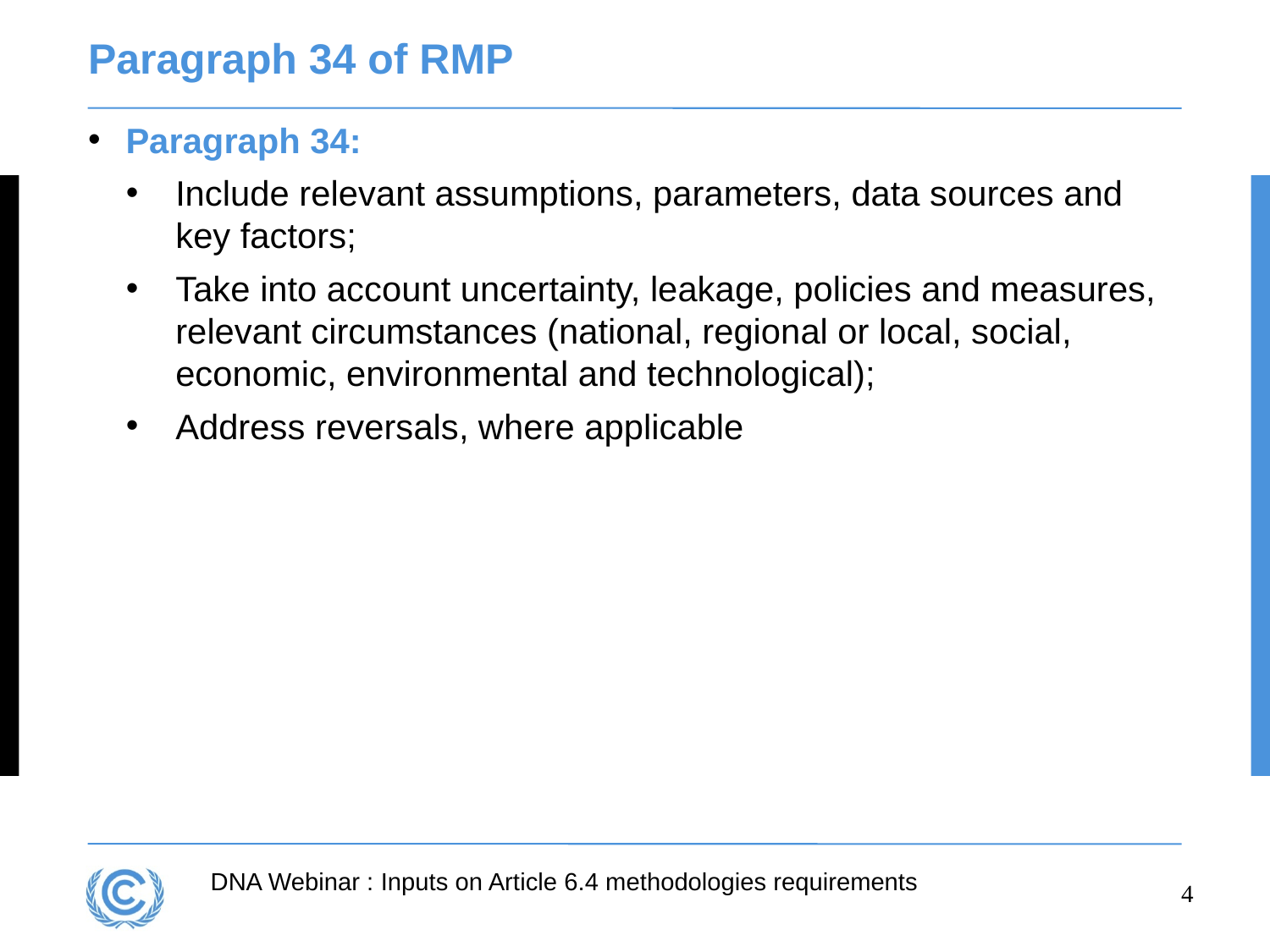

# Paragraph 34 of RMP
Paragraph 34:
Include relevant assumptions, parameters, data sources and key factors;
Take into account uncertainty, leakage, policies and measures, relevant circumstances (national, regional or local, social, economic, environmental and technological);
Address reversals, where applicable

4